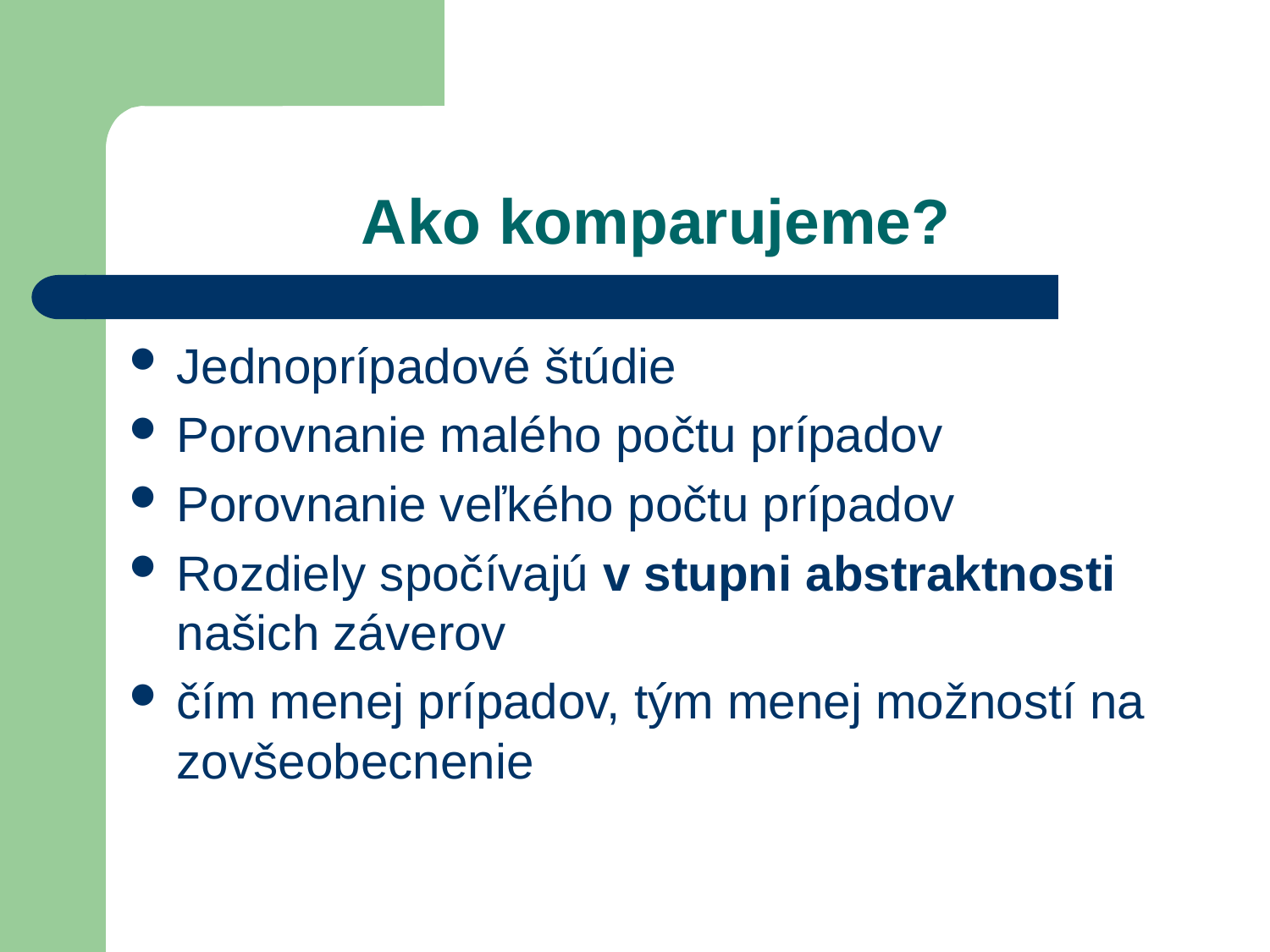

# Ako komparujeme?
Jednoprípadové štúdie
Porovnanie malého počtu prípadov
Porovnanie veľkého počtu prípadov
Rozdiely spočívajú v stupni abstraktnosti našich záverov
čím menej prípadov, tým menej možností na zovšeobecnenie